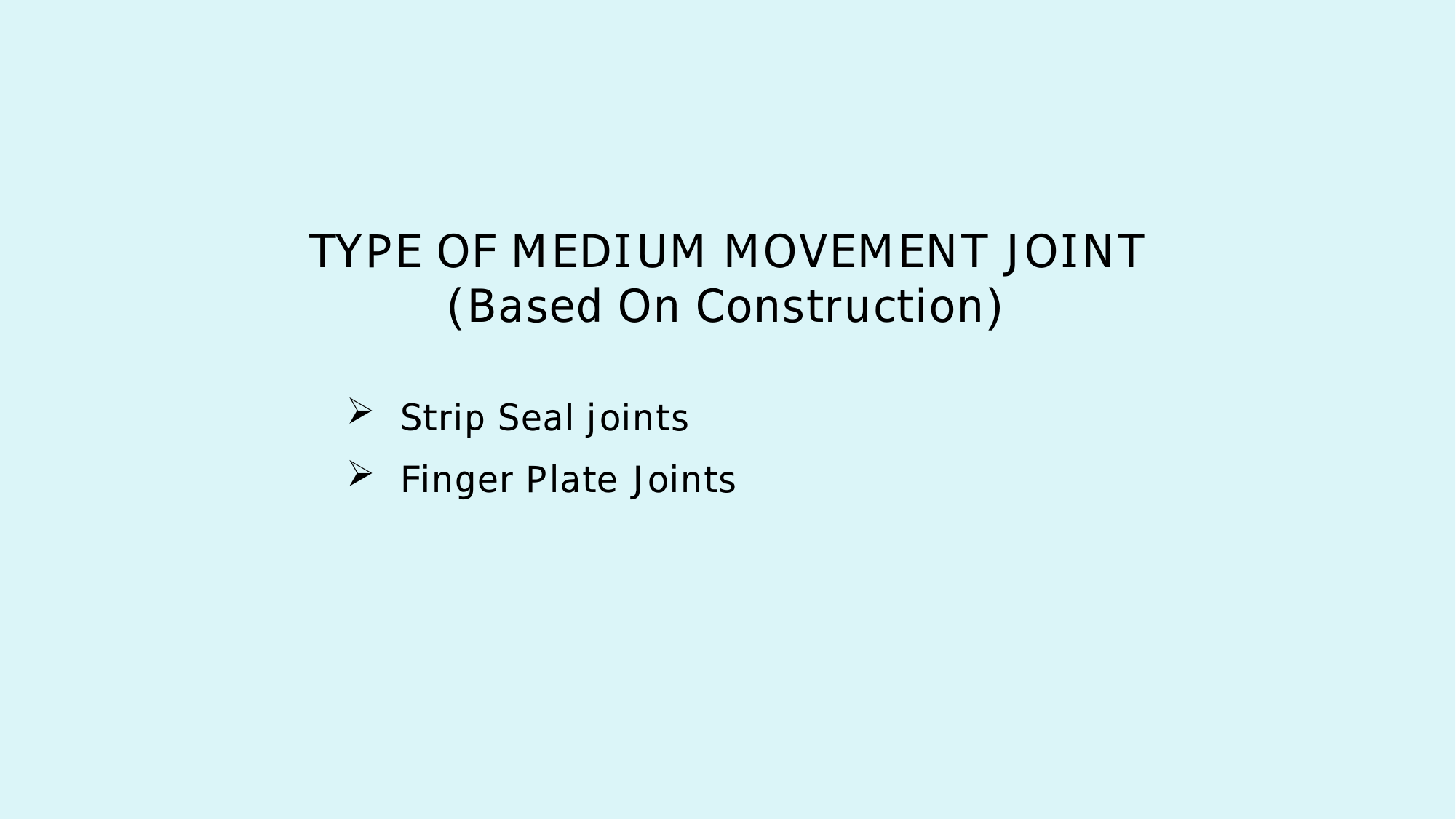

# TYPE OF MEDIUM MOVEMENT JOINT
(Based On Construction)
Strip Seal joints
Finger Plate Joints